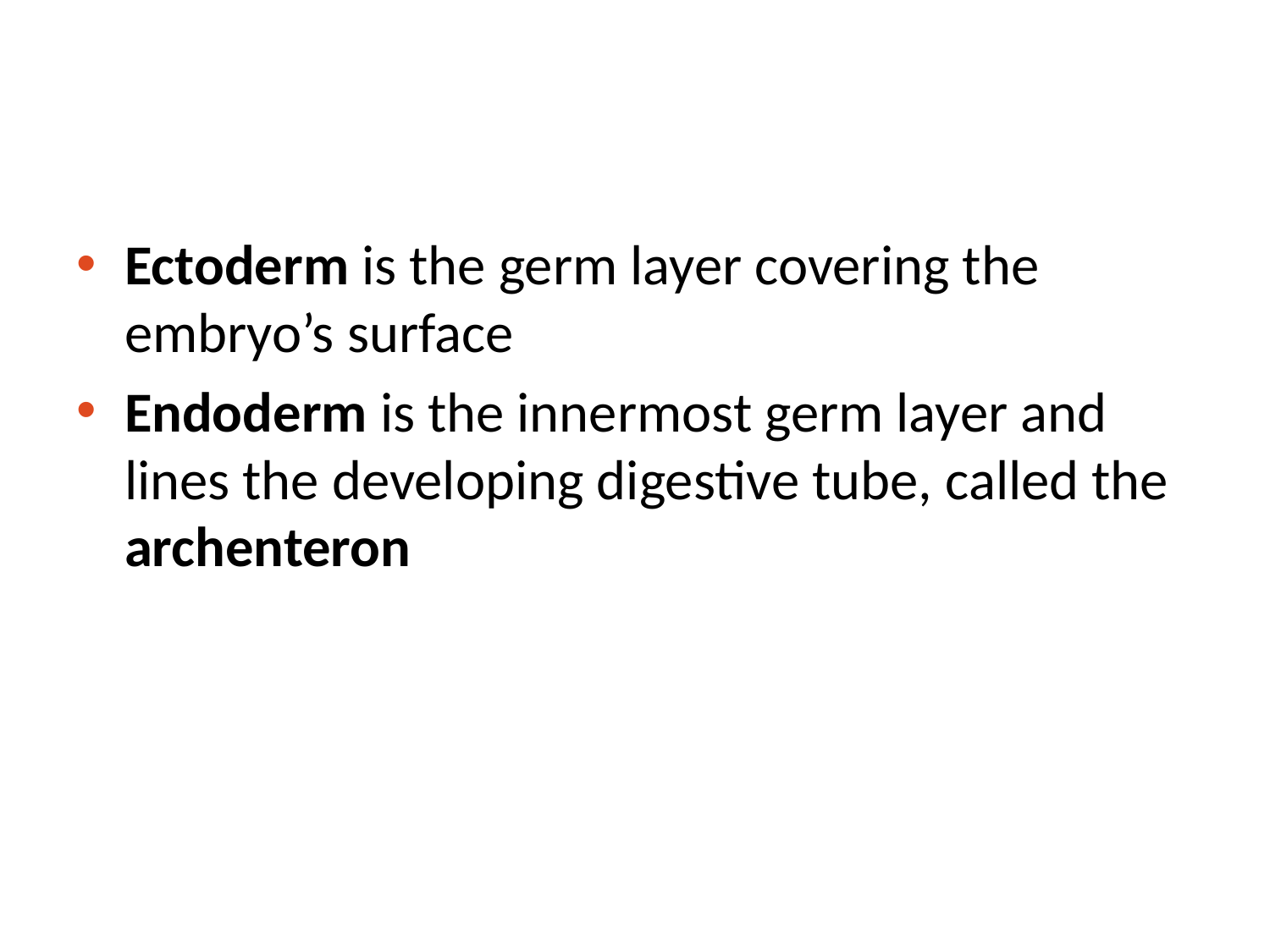

Ectoderm is the germ layer covering the embryo’s surface
Endoderm is the innermost germ layer and lines the developing digestive tube, called the archenteron